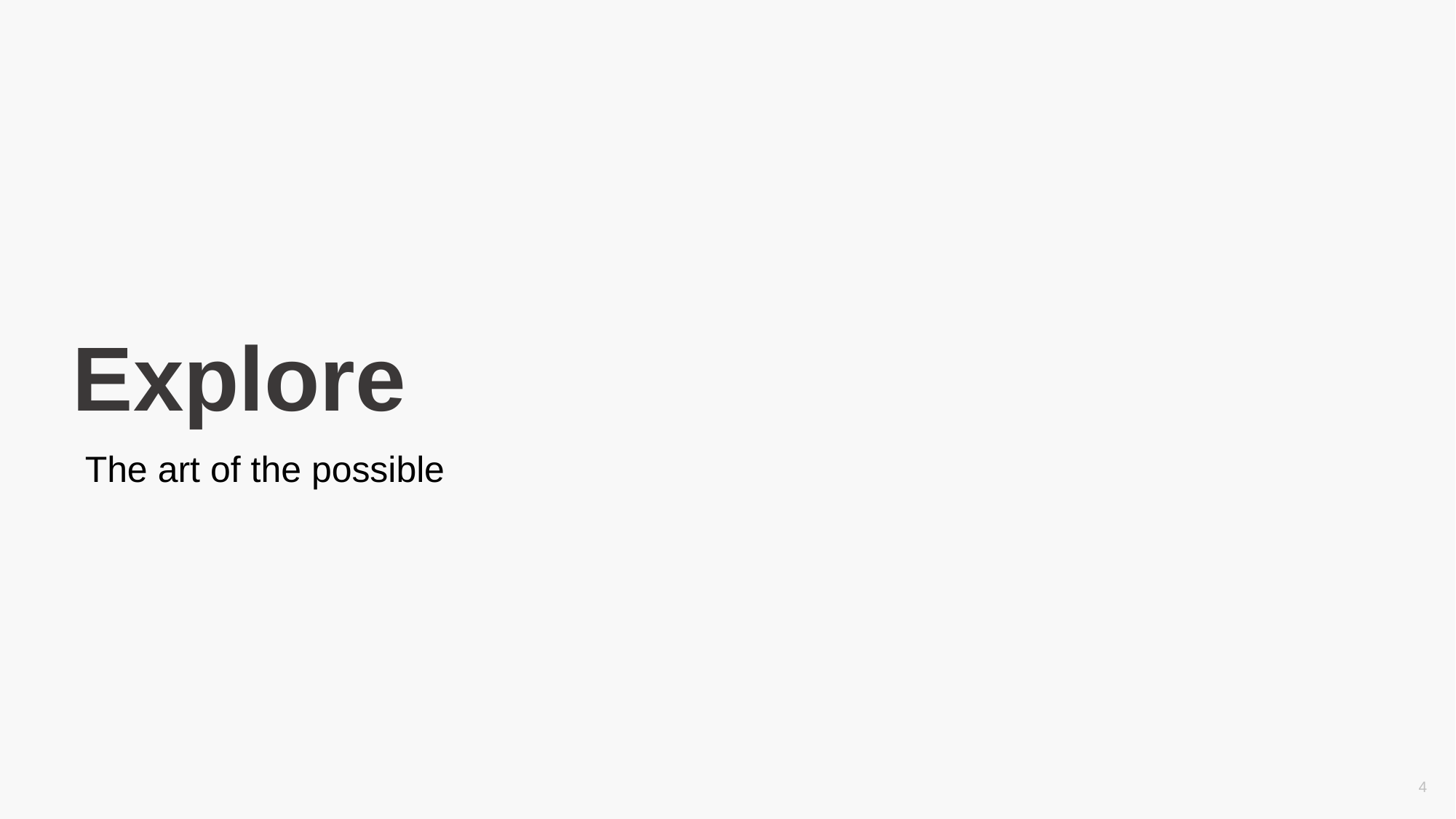

Explore
The art of the possible
4